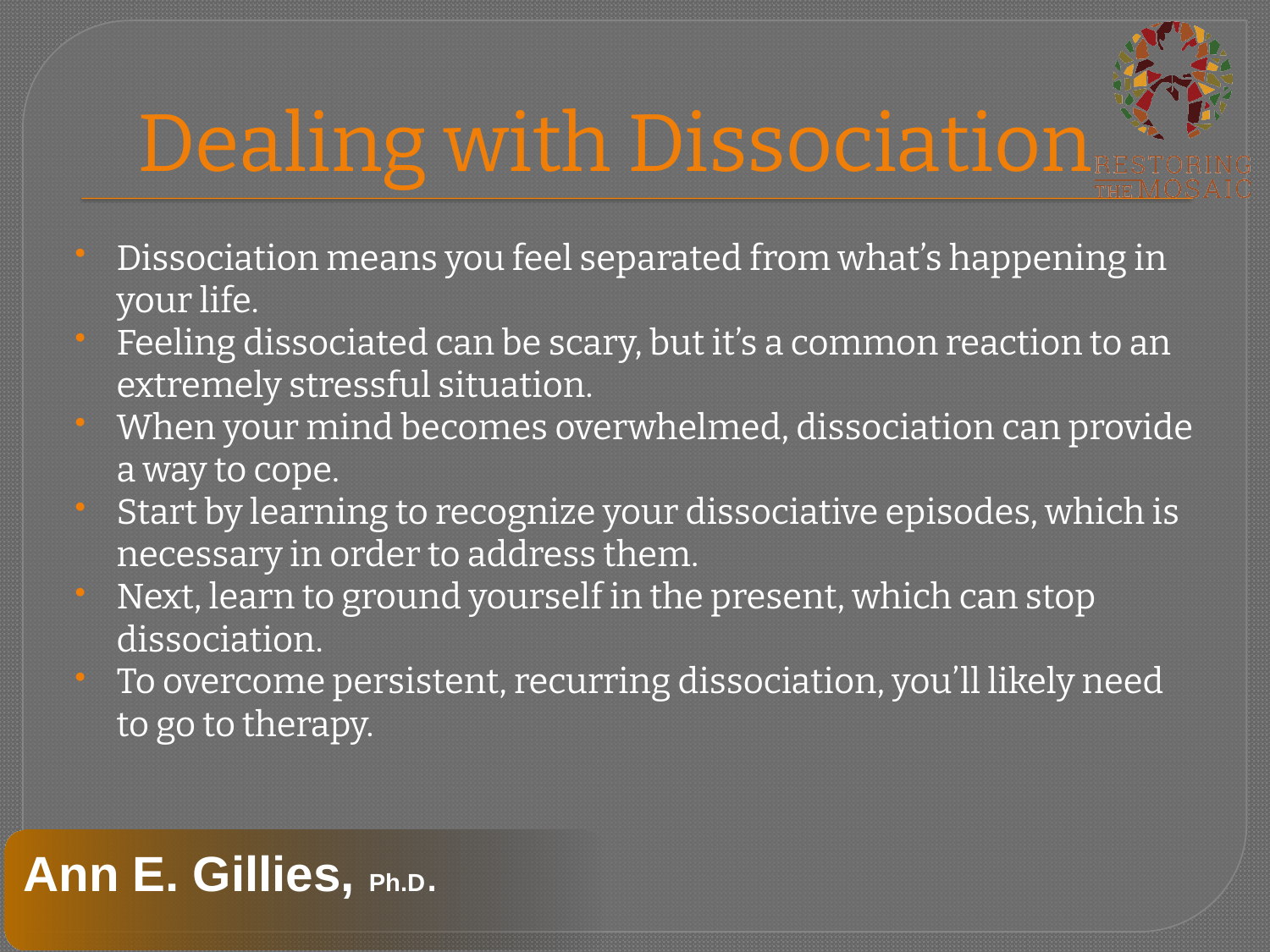

# Dealing with Dissociation
Dissociation means you feel separated from what’s happening in your life.
Feeling dissociated can be scary, but it’s a common reaction to an extremely stressful situation.
When your mind becomes overwhelmed, dissociation can provide a way to cope.
Start by learning to recognize your dissociative episodes, which is necessary in order to address them.
Next, learn to ground yourself in the present, which can stop dissociation.
To overcome persistent, recurring dissociation, you’ll likely need to go to therapy.